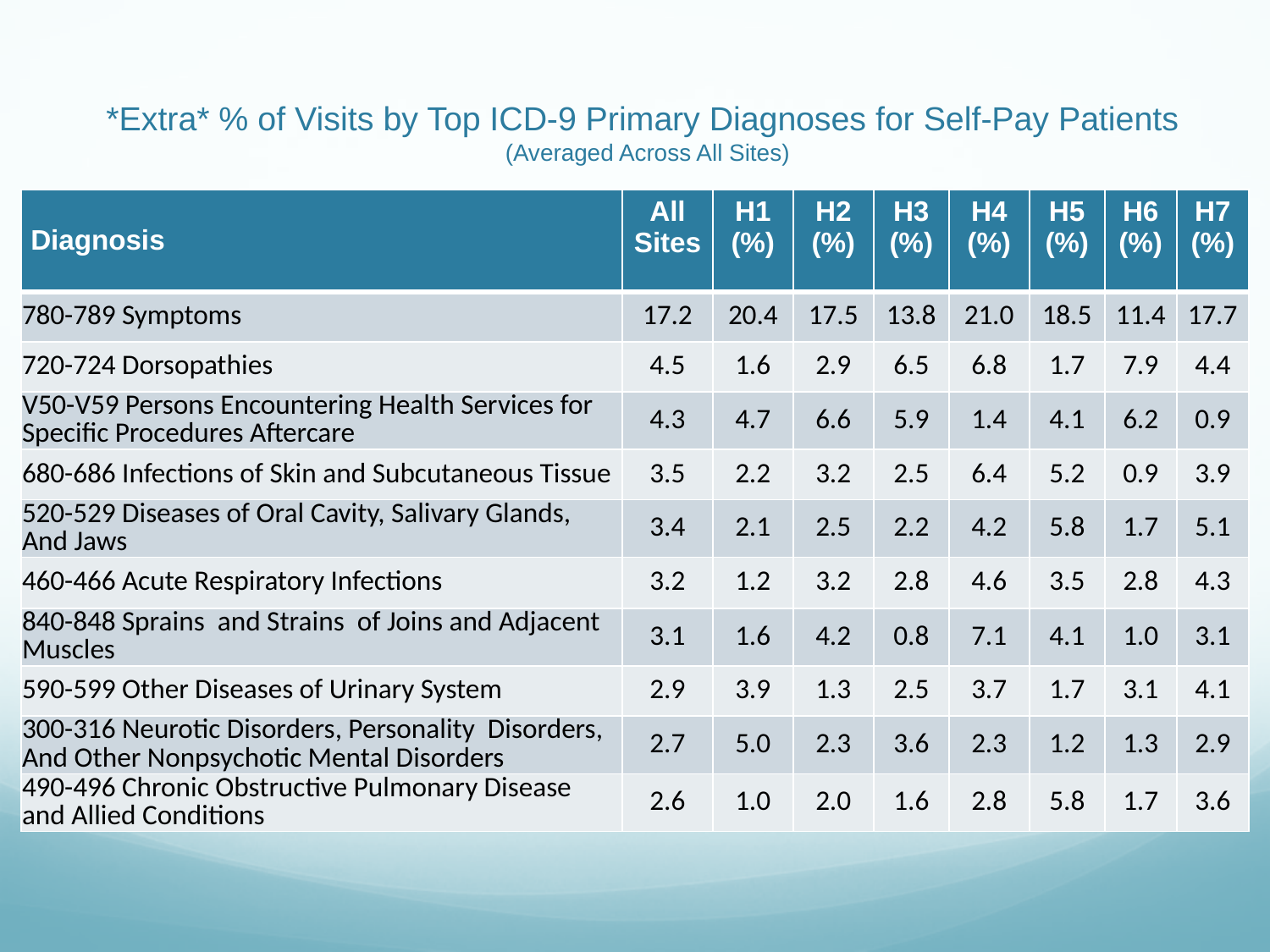

# *Extra* % of Visits by Top ICD-9 Primary Diagnoses for Self-Pay Patients (Averaged Across All Sites)
| Diagnosis | All Sites | H1 (%) | H2 (%) | H3 (%) | H4 (%) | H5 (%) | H6 (%) | H7 (%) |
| --- | --- | --- | --- | --- | --- | --- | --- | --- |
| 780-789 Symptoms | 17.2 | 20.4 | 17.5 | 13.8 | 21.0 | 18.5 | 11.4 | 17.7 |
| 720-724 Dorsopathies | 4.5 | 1.6 | 2.9 | 6.5 | 6.8 | 1.7 | 7.9 | 4.4 |
| V50-V59 Persons Encountering Health Services for Specific Procedures Aftercare | 4.3 | 4.7 | 6.6 | 5.9 | 1.4 | 4.1 | 6.2 | 0.9 |
| 680-686 Infections of Skin and Subcutaneous Tissue | 3.5 | 2.2 | 3.2 | 2.5 | 6.4 | 5.2 | 0.9 | 3.9 |
| 520-529 Diseases of Oral Cavity, Salivary Glands, And Jaws | 3.4 | 2.1 | 2.5 | 2.2 | 4.2 | 5.8 | 1.7 | 5.1 |
| 460-466 Acute Respiratory Infections | 3.2 | 1.2 | 3.2 | 2.8 | 4.6 | 3.5 | 2.8 | 4.3 |
| 840-848 Sprains and Strains of Joins and Adjacent Muscles | 3.1 | 1.6 | 4.2 | 0.8 | 7.1 | 4.1 | 1.0 | 3.1 |
| 590-599 Other Diseases of Urinary System | 2.9 | 3.9 | 1.3 | 2.5 | 3.7 | 1.7 | 3.1 | 4.1 |
| 300-316 Neurotic Disorders, Personality Disorders, And Other Nonpsychotic Mental Disorders | 2.7 | 5.0 | 2.3 | 3.6 | 2.3 | 1.2 | 1.3 | 2.9 |
| 490-496 Chronic Obstructive Pulmonary Disease and Allied Conditions | 2.6 | 1.0 | 2.0 | 1.6 | 2.8 | 5.8 | 1.7 | 3.6 |